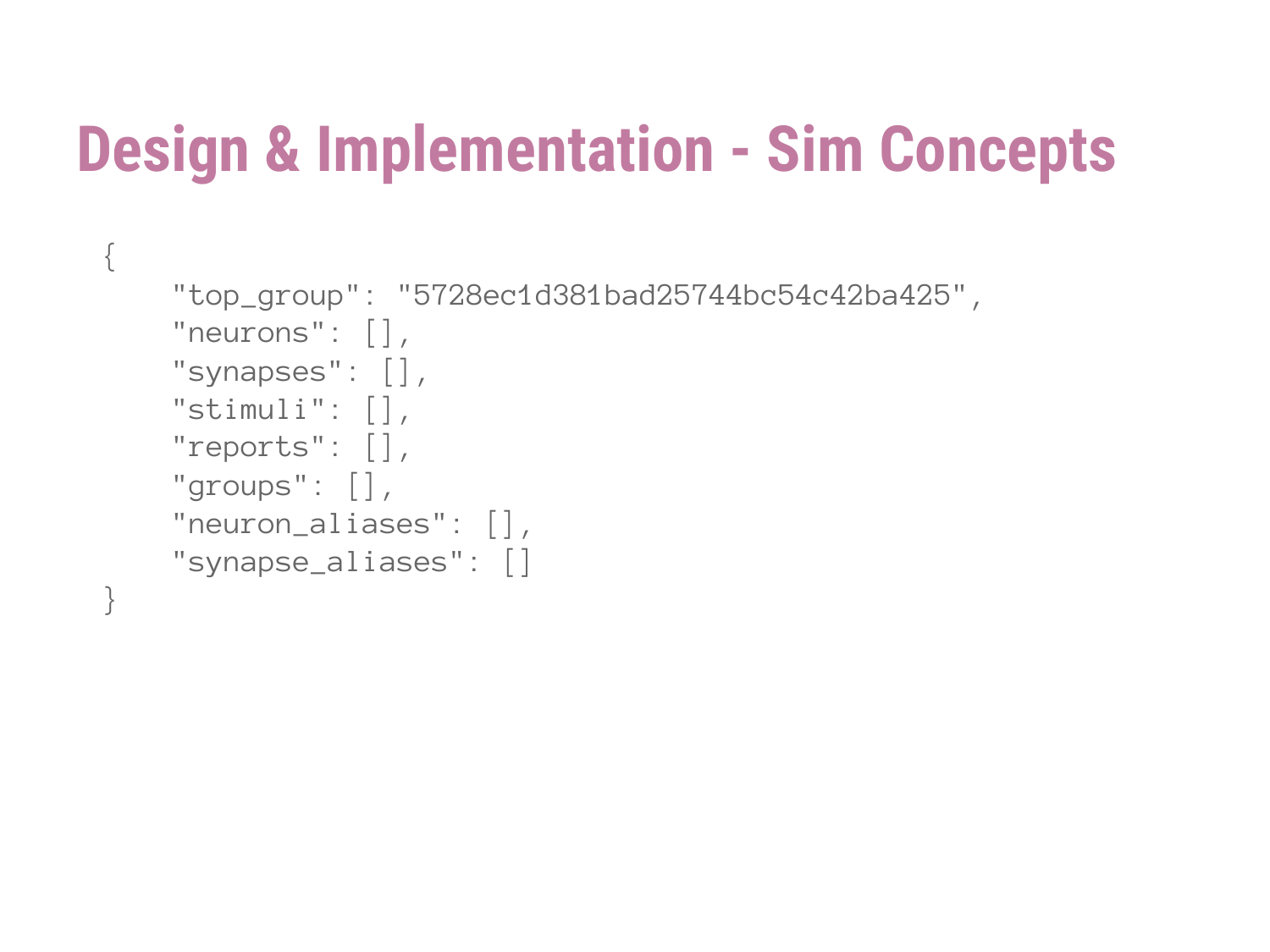

# Design & Implementation - Sim Concepts
{
    "top_group": "5728ec1d381bad25744bc54c42ba425",
    "neurons": [],
    "synapses": [],
    "stimuli": [],
    "reports": [],
    "groups": [],
    "neuron_aliases": [],
    "synapse_aliases": []
}